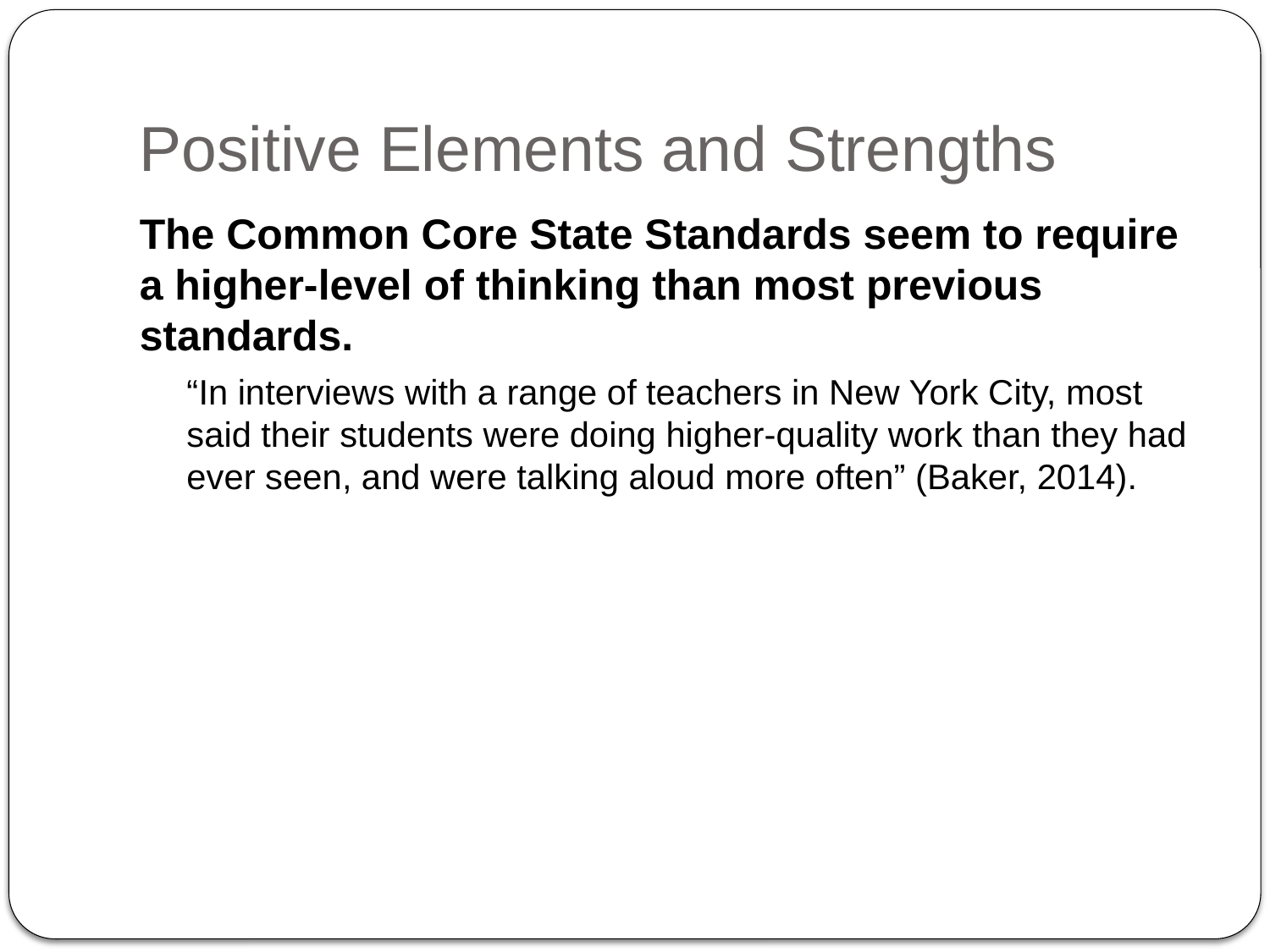

# Positive Elements and Strengths
The Common Core State Standards seem to require a higher-level of thinking than most previous standards.
“In interviews with a range of teachers in New York City, most said their students were doing higher-quality work than they had ever seen, and were talking aloud more often” (Baker, 2014).